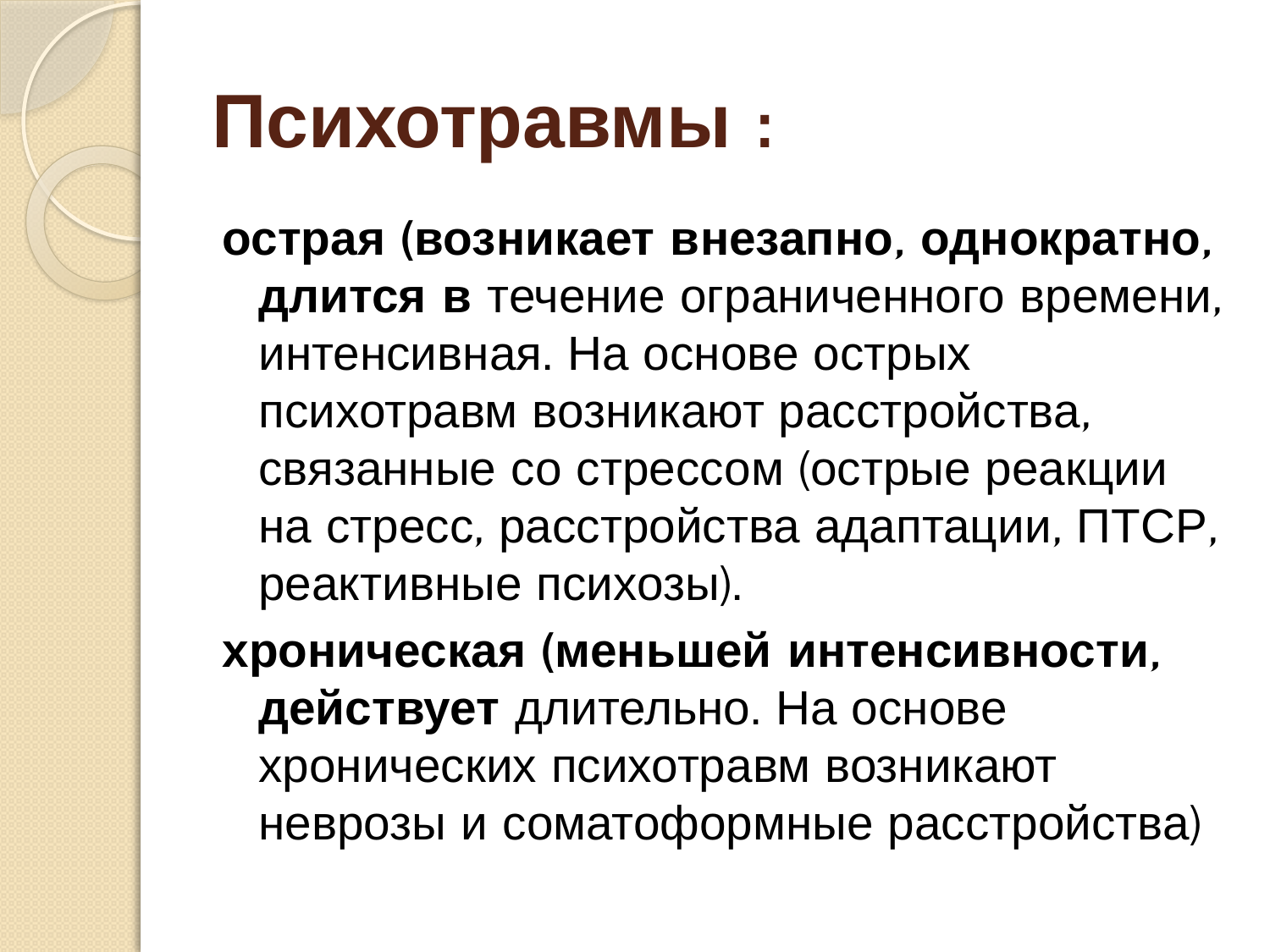

# Психотравмы :
острая (возникает внезапно, однократно, длится в течение ограниченного времени, интенсивная. На основе острых психотравм возникают расстройства, связанные со стрессом (острые реакции на стресс, расстройства адаптации, ПТСР, реактивные психозы).
хроническая (меньшей интенсивности, действует длительно. На основе хронических психотравм возникают неврозы и соматоформные расстройства)